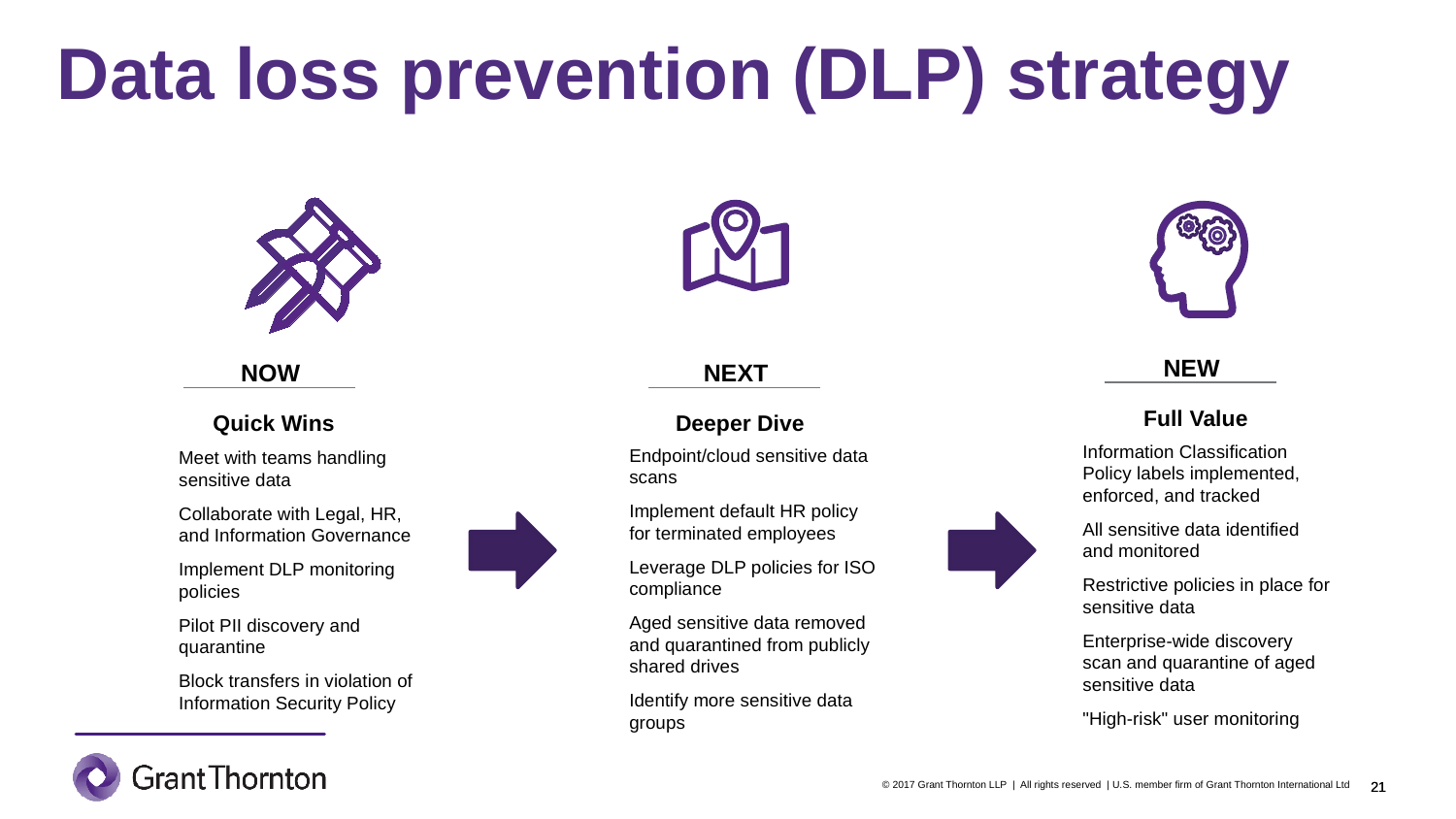

Data loss prevention (DLP) strategy
#

NOW
Meet with teams handling sensitive data
Collaborate with Legal, HR, and Information Governance
Implement DLP monitoring policies
Pilot PII discovery and quarantine
Block transfers in violation of Information Security Policy
NEW
NEXT
Full Value
Quick Wins
Deeper Dive
Information Classification Policy labels implemented, enforced, and tracked
All sensitive data identified and monitored
Restrictive policies in place for sensitive data
Enterprise-wide discovery scan and quarantine of aged sensitive data
"High-risk" user monitoring
Endpoint/cloud sensitive data scans
Implement default HR policy for terminated employees
Leverage DLP policies for ISO compliance
Aged sensitive data removed and quarantined from publicly shared drives
Identify more sensitive data groups

21
21